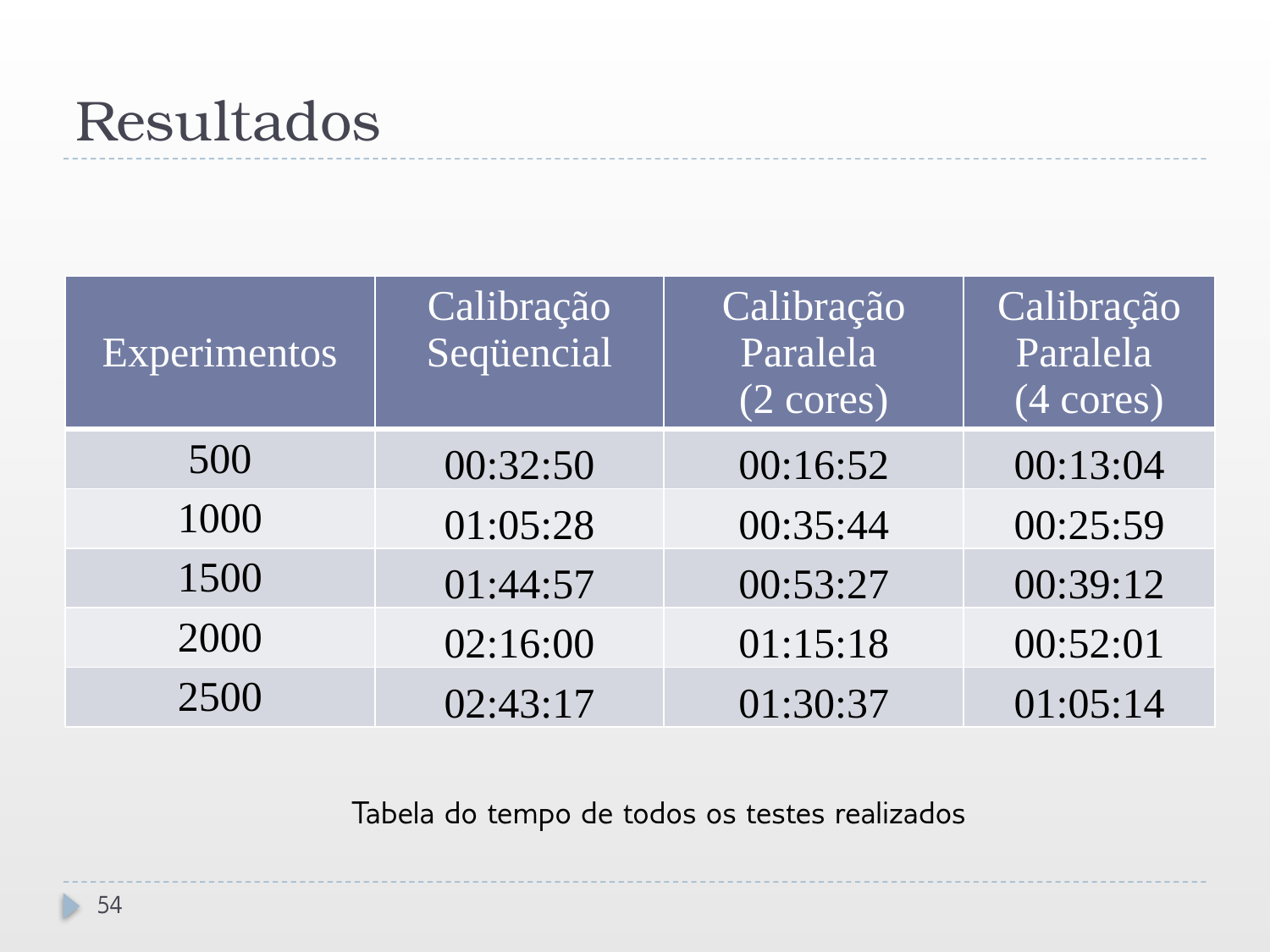

# Resultados
| Experimentos | Calibração Seqüencial | Calibração Paralela (2 cores) | Calibração Paralela (4 cores) |
| --- | --- | --- | --- |
| 500 | 00:32:50 | 00:16:52 | 00:13:04 |
| 1000 | 01:05:28 | 00:35:44 | 00:25:59 |
| 1500 | 01:44:57 | 00:53:27 | 00:39:12 |
| 2000 | 02:16:00 | 01:15:18 | 00:52:01 |
| 2500 | 02:43:17 | 01:30:37 | 01:05:14 |
Tabela do tempo de todos os testes realizados
54